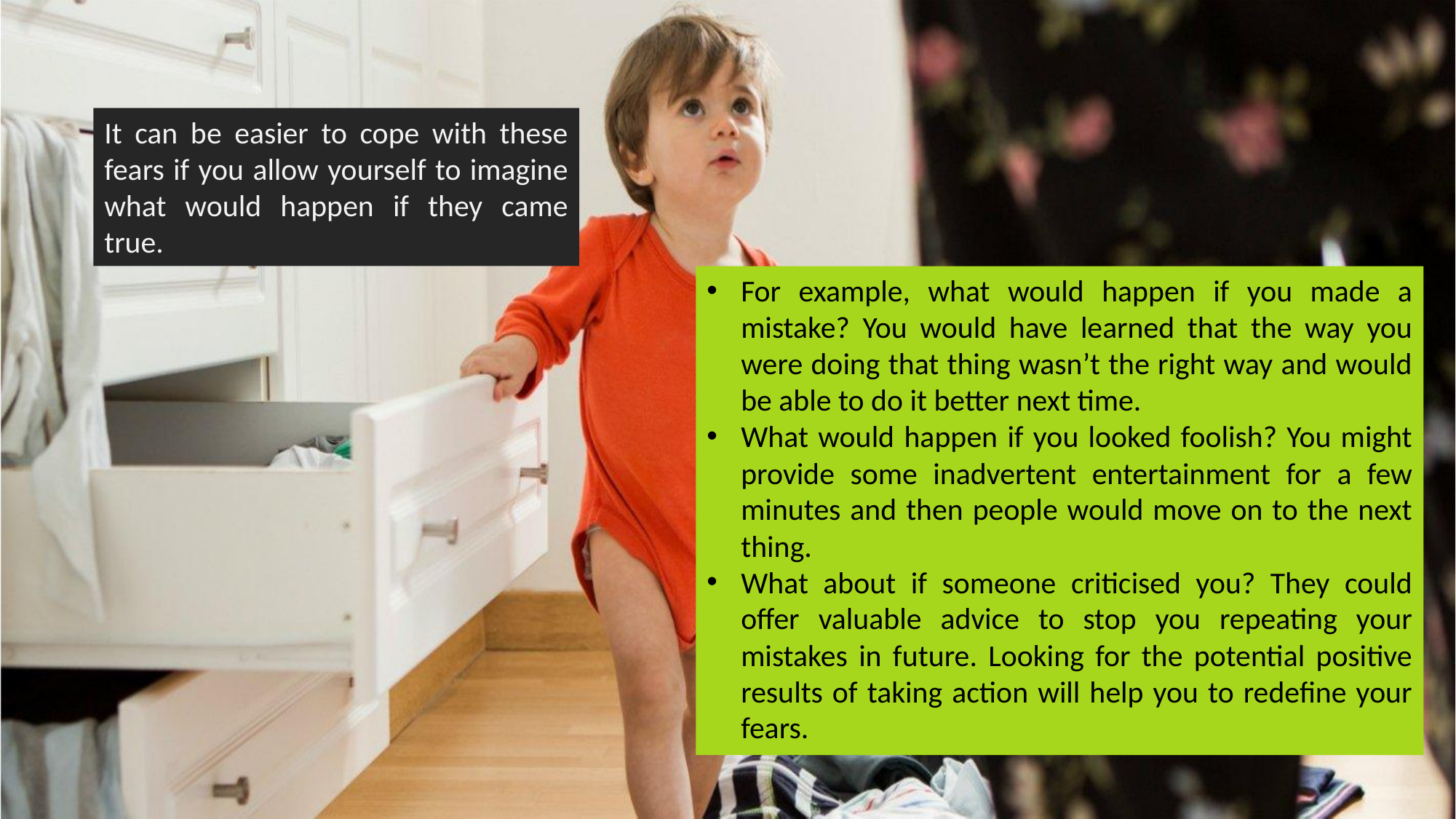

It can be easier to cope with these fears if you allow yourself to imagine what would happen if they came true.
For example, what would happen if you made a mistake? You would have learned that the way you were doing that thing wasn’t the right way and would be able to do it better next time.
What would happen if you looked foolish? You might provide some inadvertent entertainment for a few minutes and then people would move on to the next thing.
What about if someone criticised you? They could offer valuable advice to stop you repeating your mistakes in future. Looking for the potential positive results of taking action will help you to redefine your fears.